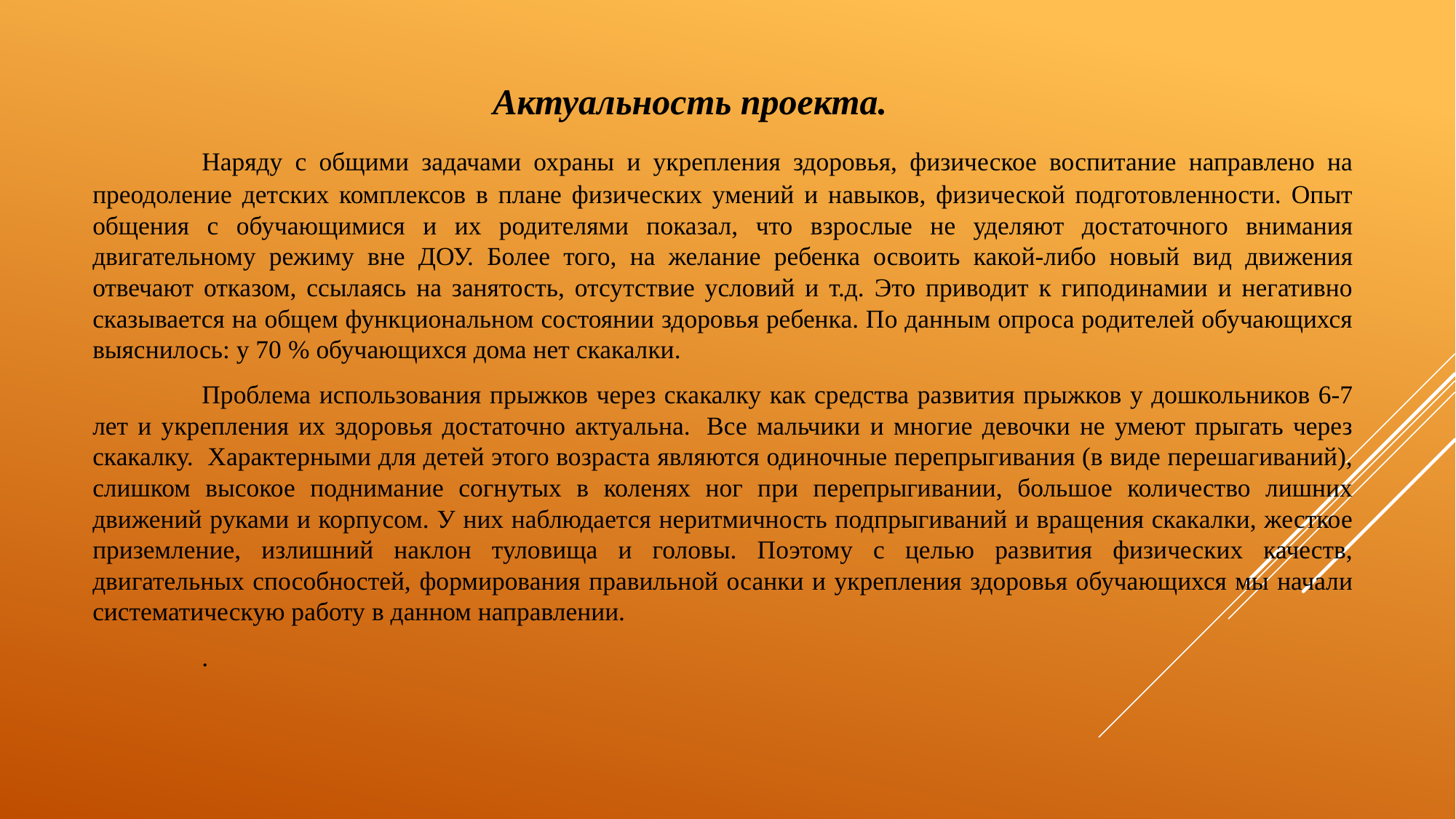

Актуальность проекта.
	Наряду с общими задачами охраны и укрепления здоровья, физическое воспитание направлено на преодоление детских комплексов в плане физических умений и навыков, физической подготовленности. Опыт общения с обучающимися и их родителями показал, что взрослые не уделяют достаточного внимания двигательному режиму вне ДОУ. Более того, на желание ребенка освоить какой-либо новый вид движения отвечают отказом, ссылаясь на занятость, отсутствие условий и т.д. Это приводит к гиподинамии и негативно сказывается на общем функциональном состоянии здоровья ребенка. По данным опроса родителей обучающихся выяснилось: у 70 % обучающихся дома нет скакалки.
	Проблема использования прыжков через скакалку как средства развития прыжков у дошкольников 6-7 лет и укрепления их здоровья достаточно актуальна.  Все мальчики и многие девочки не умеют прыгать через скакалку.  Характерными для детей этого возраста являются одиночные перепрыгивания (в виде перешагиваний), слишком высокое поднимание согнутых в коленях ног при перепрыгивании, большое количество лишних движений руками и корпусом. У них наблюдается неритмичность подпрыгиваний и вращения скакалки, жесткое приземление, излишний наклон туловища и головы. Поэтому с целью развития физических качеств, двигательных способностей, формирования правильной осанки и укрепления здоровья обучающихся мы начали систематическую работу в данном направлении.
	.

#